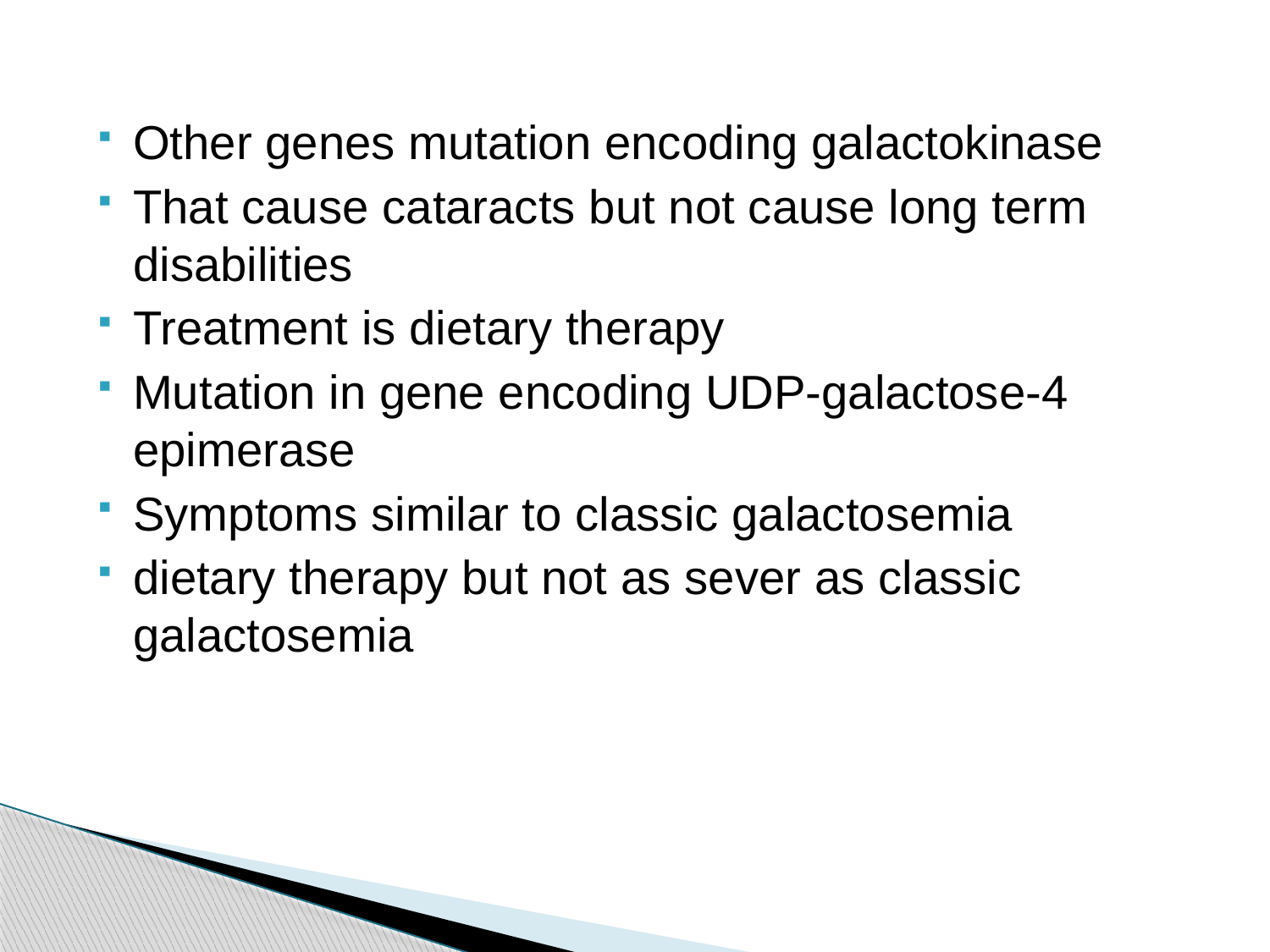

Other genes mutation encoding galactokinase
That cause cataracts but not cause long term disabilities
Treatment is dietary therapy
Mutation in gene encoding UDP-galactose-4 epimerase
Symptoms similar to classic galactosemia
dietary therapy but not as sever as classic galactosemia